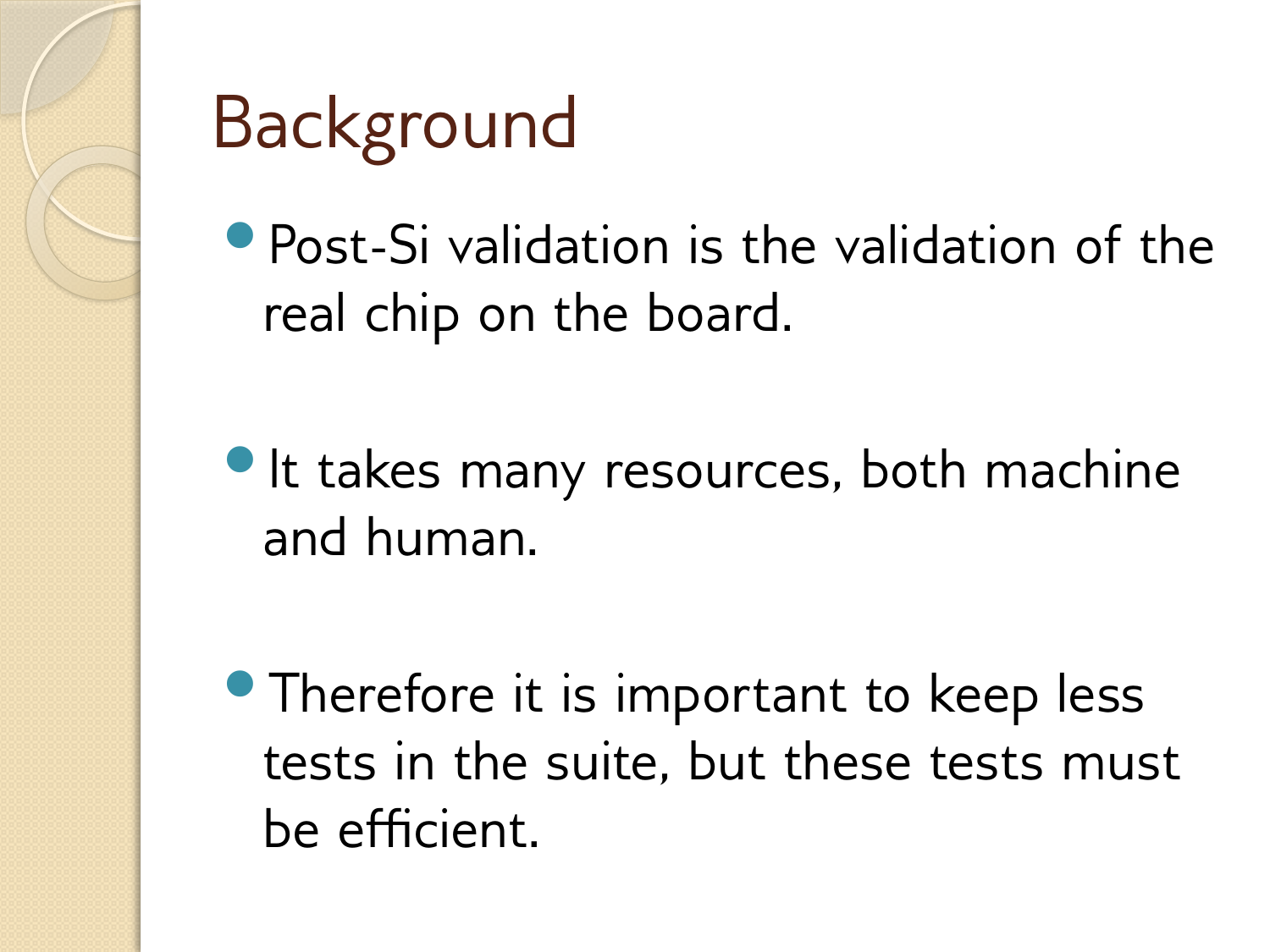

# Background
Post-Si validation is the validation of the real chip on the board.

It takes many resources, both machine and human.

Therefore it is important to keep less tests in the suite, but these tests must be efficient.